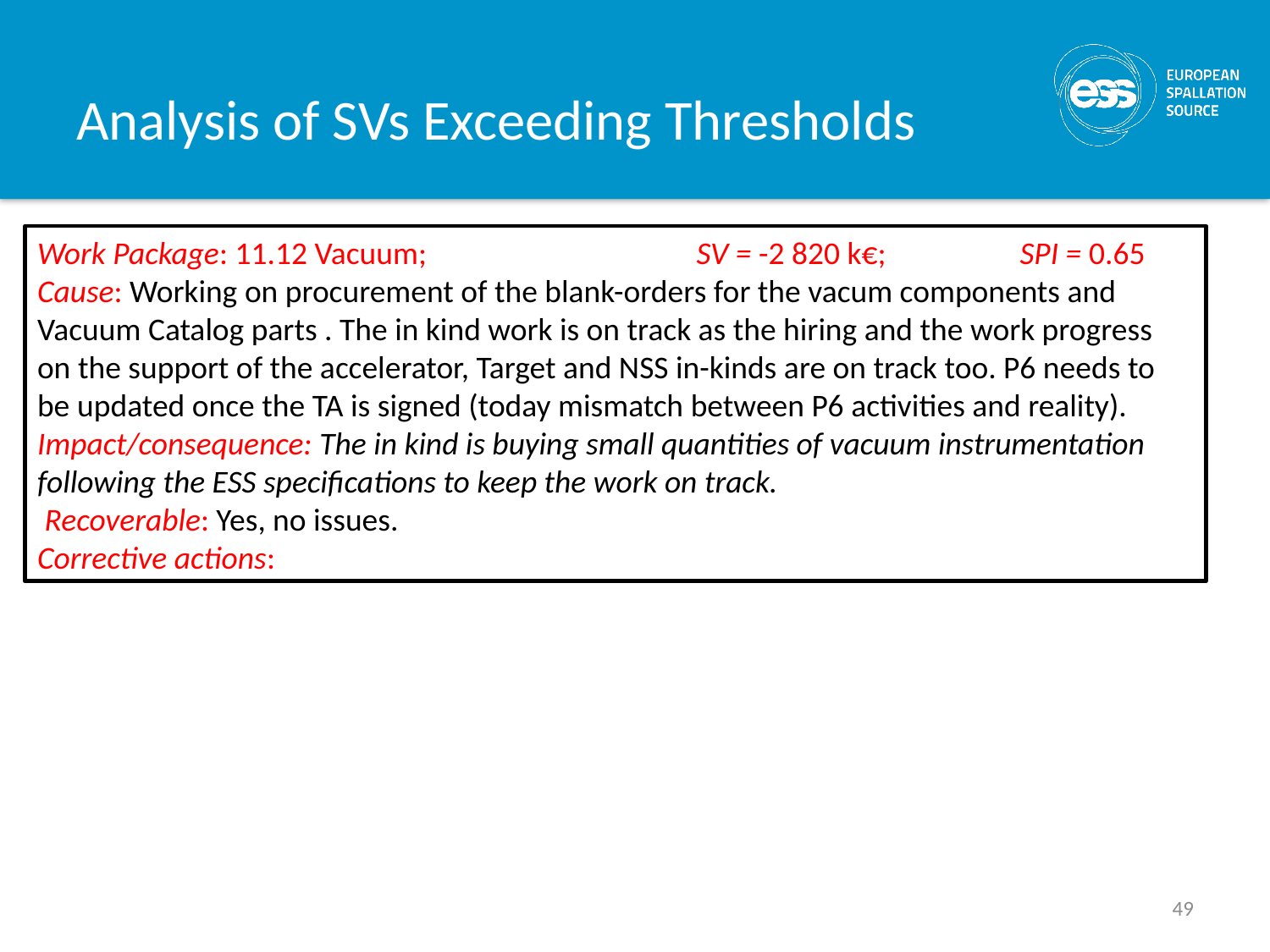

# Analysis of SVs Exceeding Thresholds
Work Package: 11.12 Vacuum;	                     SV = -2 820 k€; 	             SPI = 0.65
Cause: Working on procurement of the blank-orders for the vacum components and Vacuum Catalog parts . The in kind work is on track as the hiring and the work progress on the support of the accelerator, Target and NSS in-kinds are on track too. P6 needs to be updated once the TA is signed (today mismatch between P6 activities and reality).
Impact/consequence: The in kind is buying small quantities of vacuum instrumentation following the ESS specifications to keep the work on track.
 Recoverable: Yes, no issues.
Corrective actions:
49